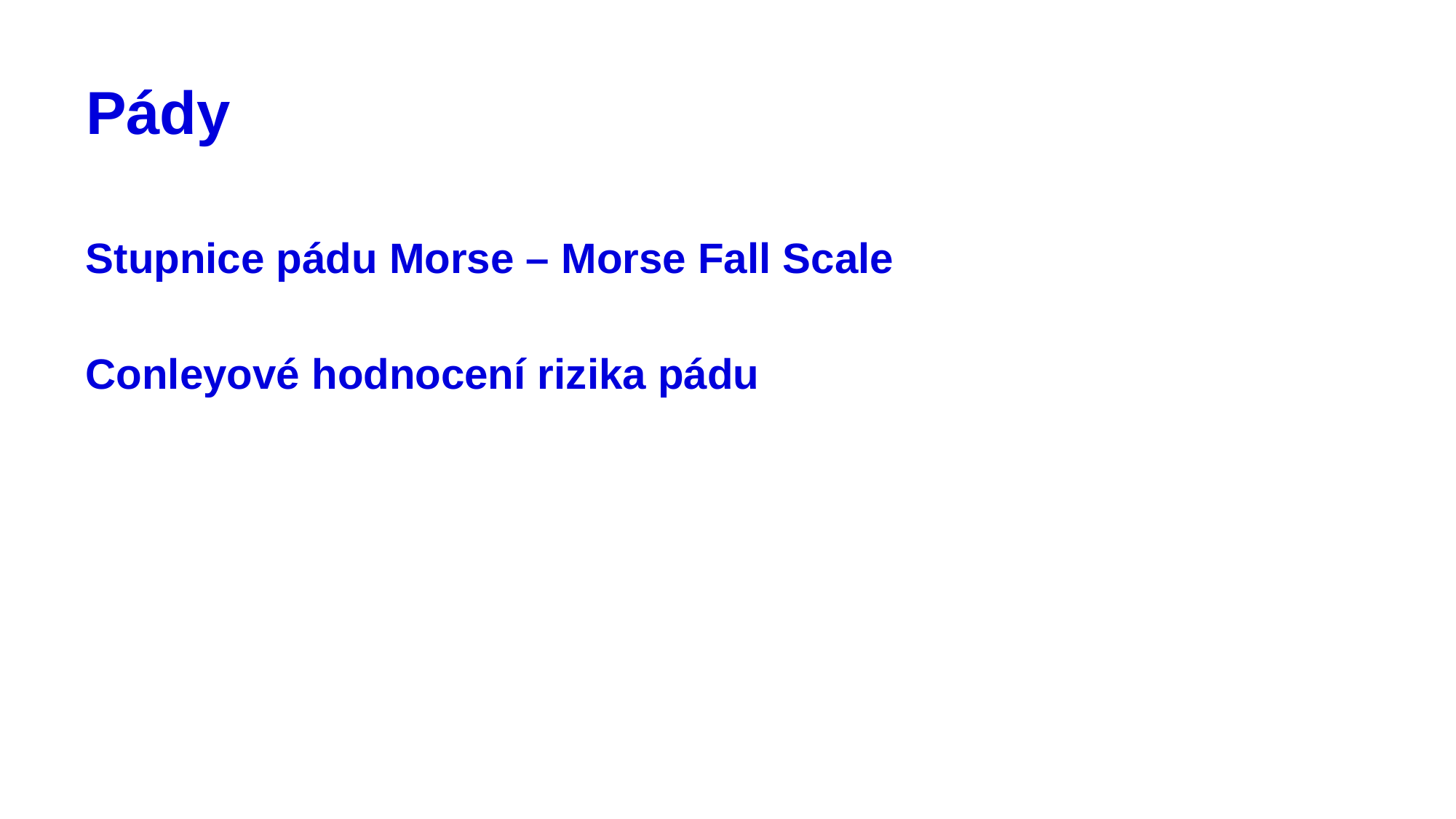

# Pády
Stupnice pádu Morse – Morse Fall Scale

Conleyové hodnocení rizika pádu